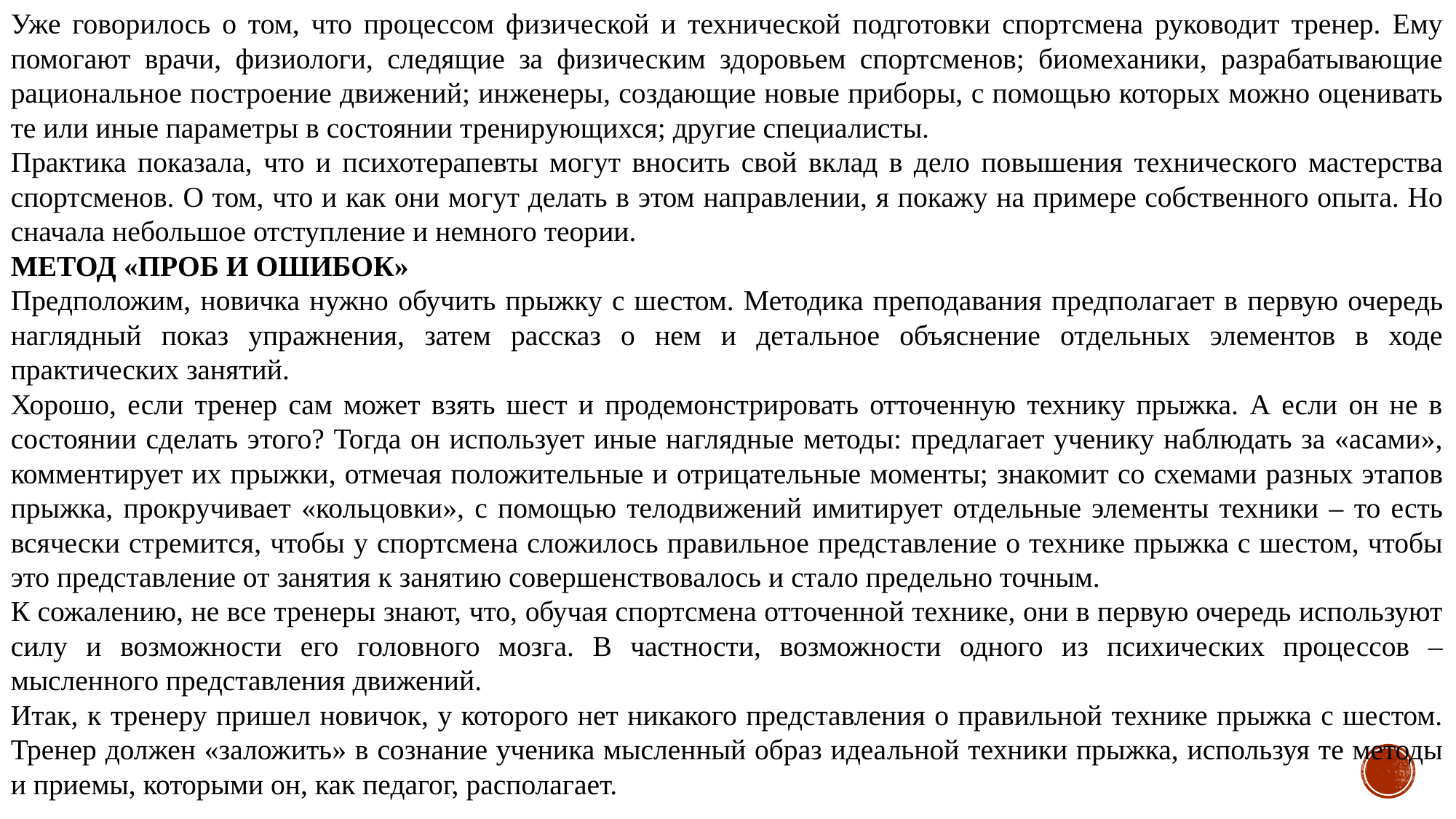

Уже говорилось о том, что процессом физической и технической подготовки спортсмена руководит тренер. Ему помогают врачи, физиологи, следящие за физическим здоровьем спортсменов; биомеханики, разрабатывающие рациональное построение движений; инженеры, создающие новые приборы, с помощью которых можно оценивать те или иные параметры в состоянии тренирующихся; другие специалисты.
Практика показала, что и психотерапевты могут вносить свой вклад в дело повышения технического мастерства спортсменов. О том, что и как они могут делать в этом направлении, я покажу на примере собственного опыта. Но сначала небольшое отступление и немного теории.
МЕТОД «ПРОБ И ОШИБОК»
Предположим, новичка нужно обучить прыжку с шестом. Методика преподавания предполагает в первую очередь наглядный показ упражнения, затем рассказ о нем и детальное объяснение отдельных элементов в ходе практических занятий.
Хорошо, если тренер сам может взять шест и продемонстрировать отточенную технику прыжка. А если он не в состоянии сделать этого? Тогда он использует иные наглядные методы: предлагает ученику наблюдать за «асами», комментирует их прыжки, отмечая положительные и отрицательные моменты; знакомит со схемами разных этапов прыжка, прокручивает «кольцовки», с помощью телодвижений имитирует отдельные элементы техники – то есть всячески стремится, чтобы у спортсмена сложилось правильное представление о технике прыжка с шестом, чтобы это представление от занятия к занятию совершенствовалось и стало предельно точным.
К сожалению, не все тренеры знают, что, обучая спортсмена отточенной технике, они в первую очередь используют силу и возможности его головного мозга. В частности, возможности одного из психических процессов – мысленного представления движений.
Итак, к тренеру пришел новичок, у которого нет никакого представления о правильной технике прыжка с шестом. Тренер должен «заложить» в сознание ученика мысленный образ идеальной техники прыжка, используя те методы и приемы, которыми он, как педагог, располагает.